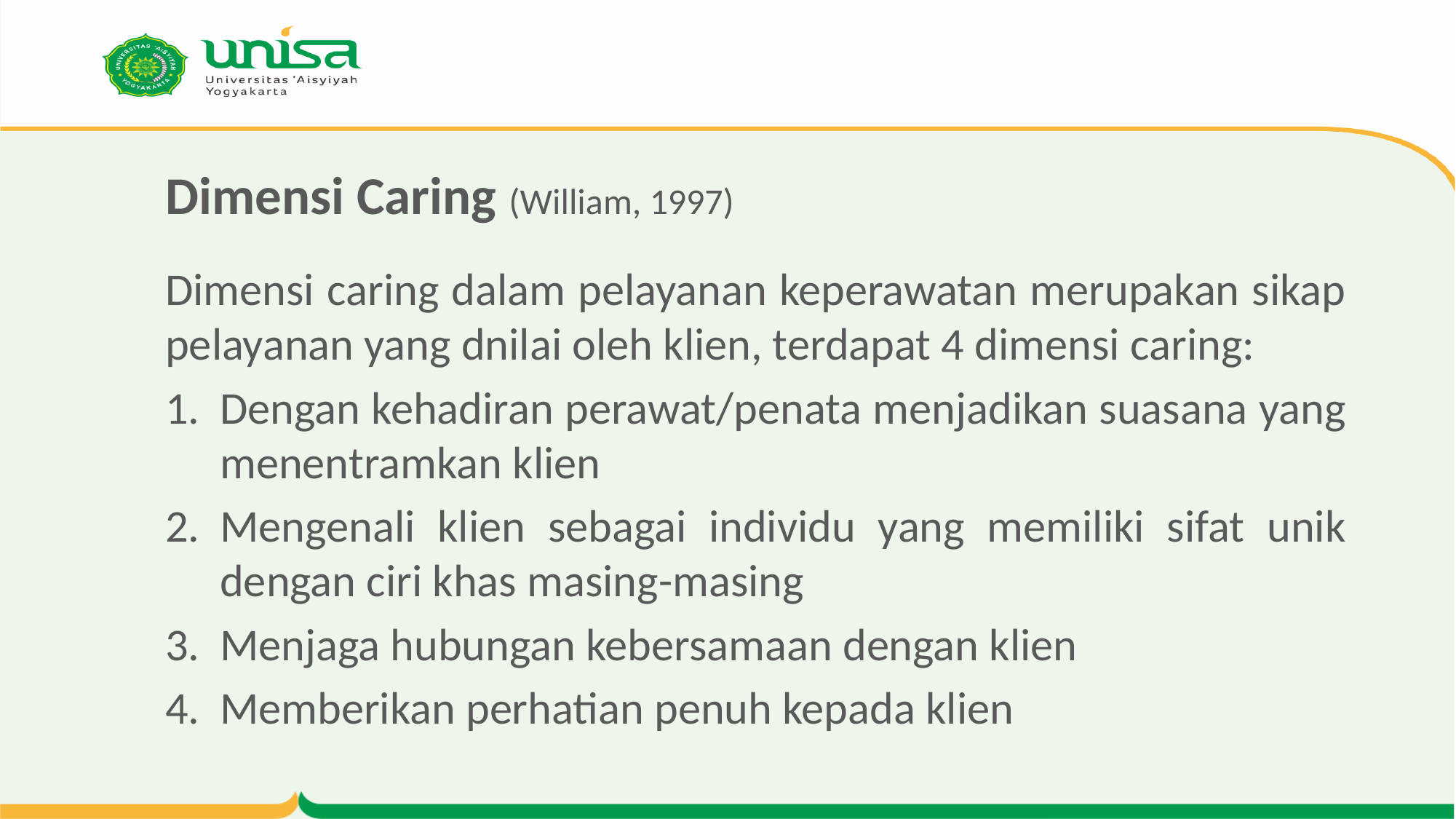

# Dimensi Caring (William, 1997)
Dimensi caring dalam pelayanan keperawatan merupakan sikap pelayanan yang dnilai oleh klien, terdapat 4 dimensi caring:
Dengan kehadiran perawat/penata menjadikan suasana yang menentramkan klien
Mengenali klien sebagai individu yang memiliki sifat unik dengan ciri khas masing-masing
Menjaga hubungan kebersamaan dengan klien
Memberikan perhatian penuh kepada klien